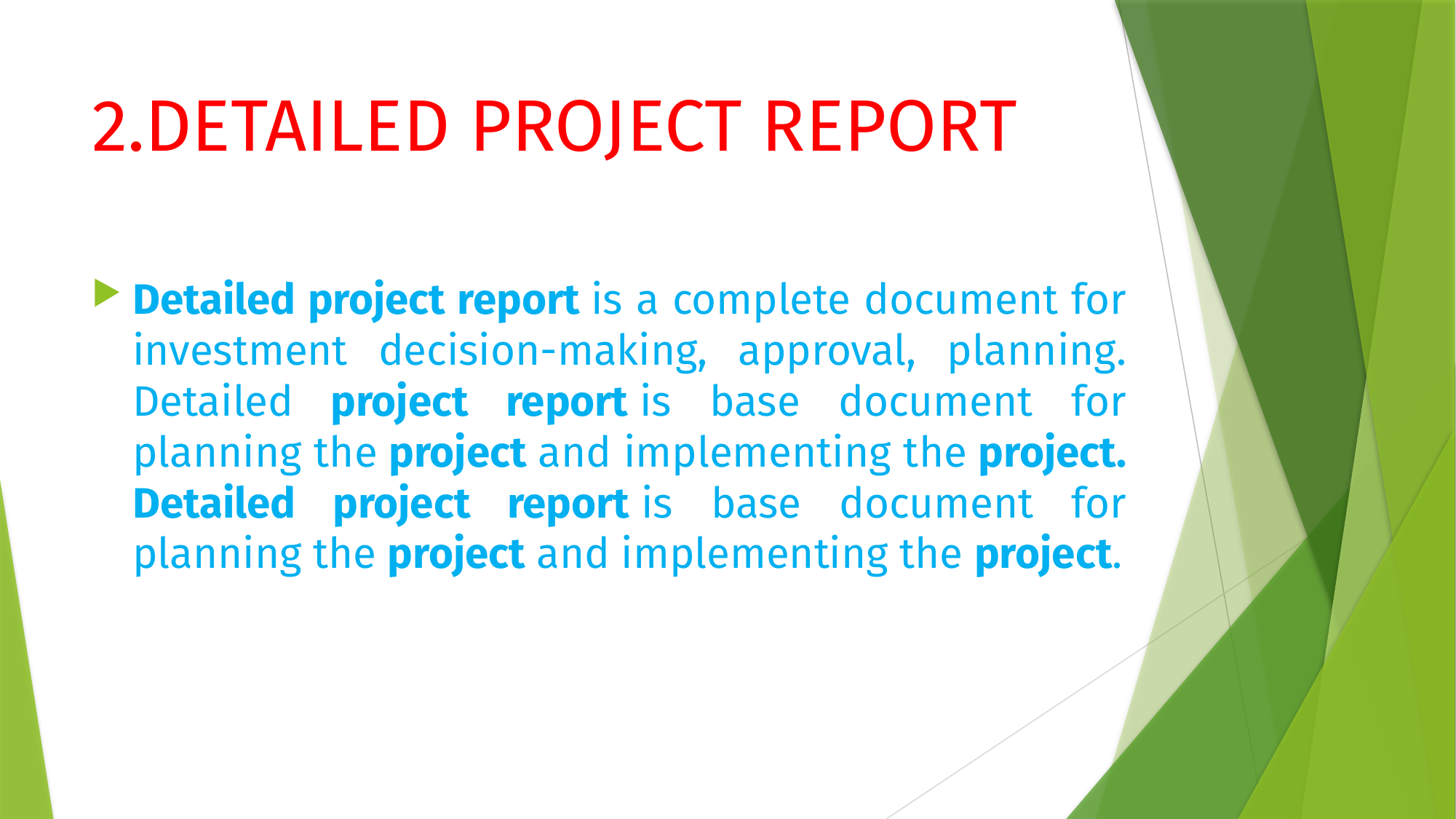

# 2.DETAILED PROJECT REPORT
Detailed project report is a complete document for investment decision-making, approval, planning. Detailed project report is base document for planning the project and implementing the project. Detailed project report is base document for planning the project and implementing the project.